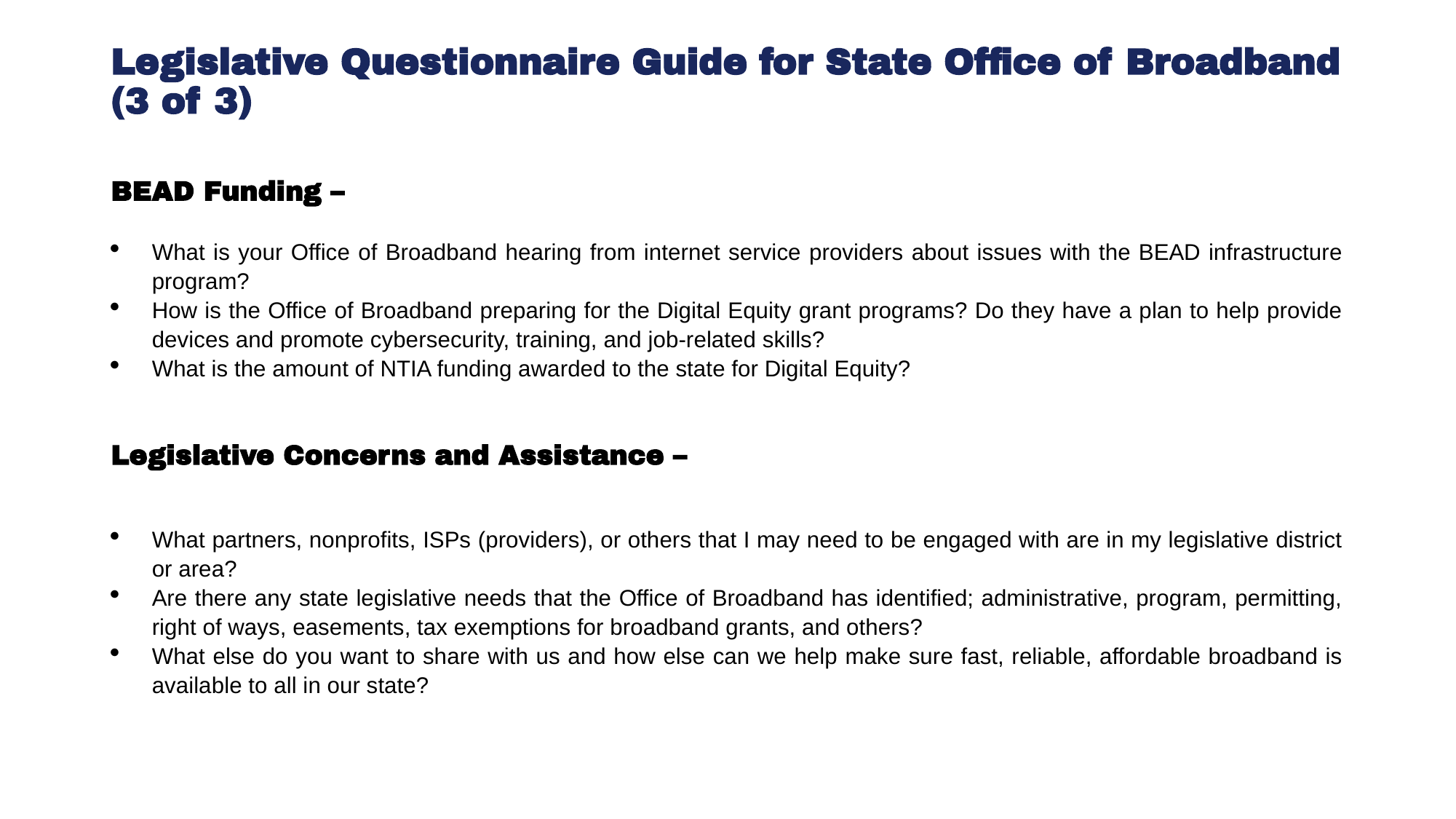

# Legislative Questionnaire Guide for State Office of Broadband (3 of 3)
BEAD Funding –

What is your Office of Broadband hearing from internet service providers about issues with the BEAD infrastructure program?
How is the Office of Broadband preparing for the Digital Equity grant programs? Do they have a plan to help provide devices and promote cybersecurity, training, and job-related skills?
What is the amount of NTIA funding awarded to the state for Digital Equity?

Legislative Concerns and Assistance –

What partners, nonprofits, ISPs (providers), or others that I may need to be engaged with are in my legislative district or area?
Are there any state legislative needs that the Office of Broadband has identified; administrative, program, permitting, right of ways, easements, tax exemptions for broadband grants, and others?
What else do you want to share with us and how else can we help make sure fast, reliable, affordable broadband is available to all in our state?